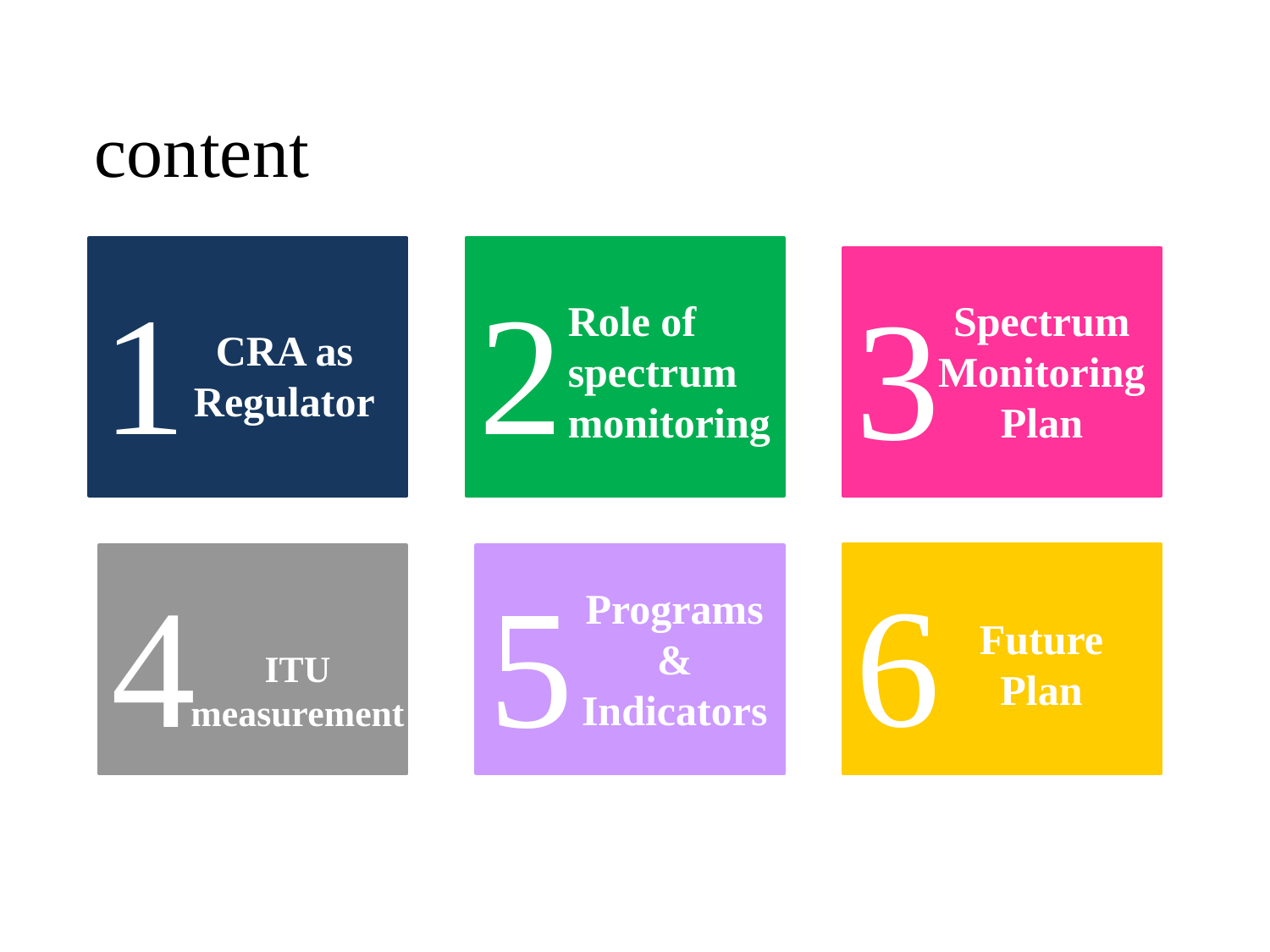

# content
1
2
3
Role of spectrum monitoring
Spectrum Monitoring Plan
CRA as Regulator
6
4
5
Programs & Indicators
Future Plan
ITU measurement